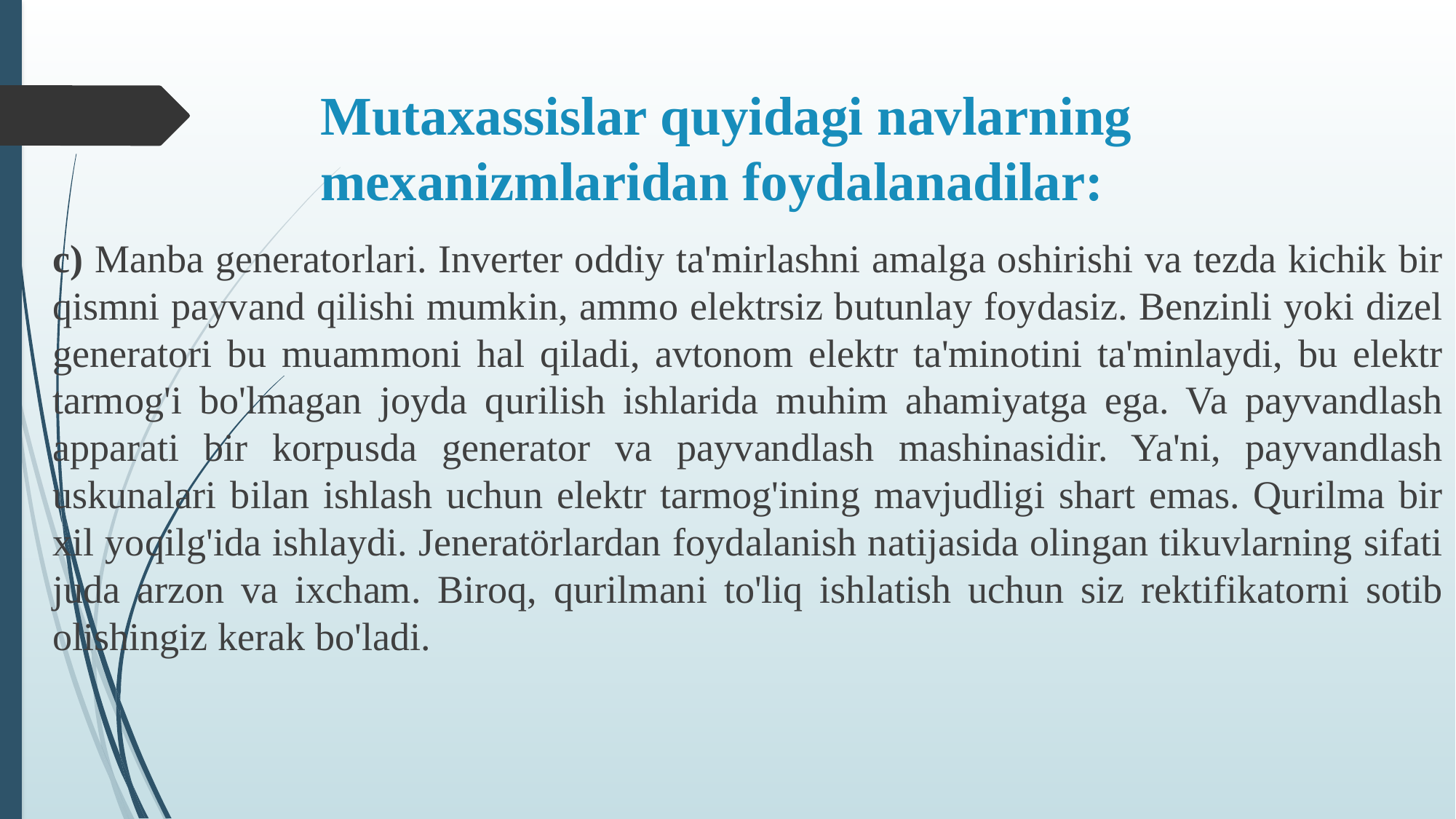

# Mutaxassislar quyidagi navlarning mexanizmlaridan foydalanadilar:
c) Manba generatorlari. Inverter oddiy ta'mirlashni amalga oshirishi va tezda kichik bir qismni payvand qilishi mumkin, ammo elektrsiz butunlay foydasiz. Benzinli yoki dizel generatori bu muammoni hal qiladi, avtonom elektr ta'minotini ta'minlaydi, bu elektr tarmog'i bo'lmagan joyda qurilish ishlarida muhim ahamiyatga ega. Va payvandlash apparati bir korpusda generator va payvandlash mashinasidir. Ya'ni, payvandlash uskunalari bilan ishlash uchun elektr tarmog'ining mavjudligi shart emas. Qurilma bir xil yoqilg'ida ishlaydi. Jeneratörlardan foydalanish natijasida olingan tikuvlarning sifati juda arzon va ixcham. Biroq, qurilmani to'liq ishlatish uchun siz rektifikatorni sotib olishingiz kerak bo'ladi.